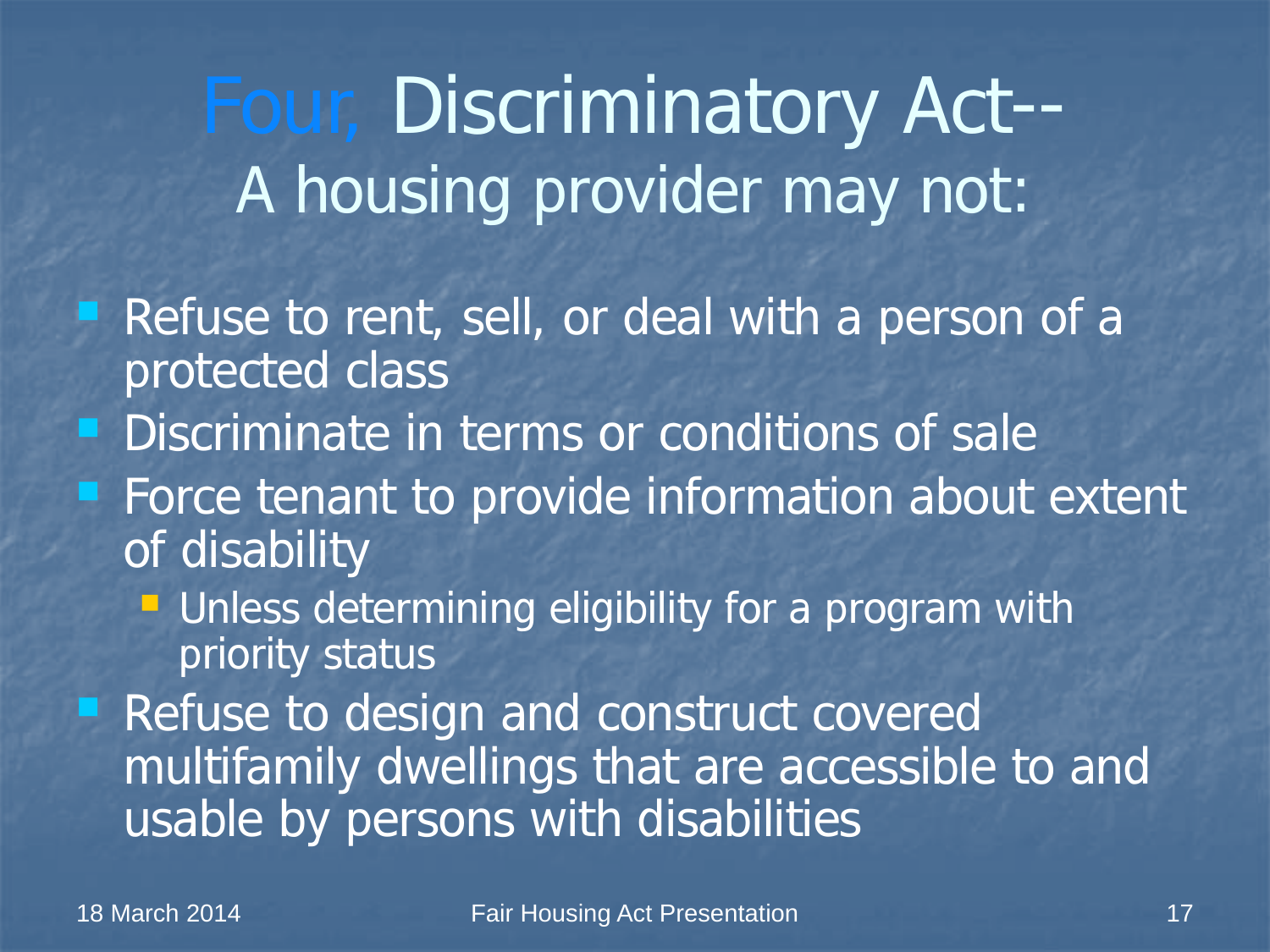

# Four, Discriminatory Act-- A housing provider may not:
Refuse to rent, sell, or deal with a person of a protected class
Discriminate in terms or conditions of sale
Force tenant to provide information about extent of disability
Unless determining eligibility for a program with priority status
Refuse to design and construct covered multifamily dwellings that are accessible to and usable by persons with disabilities
18 March 2014
Fair Housing Act Presentation
17